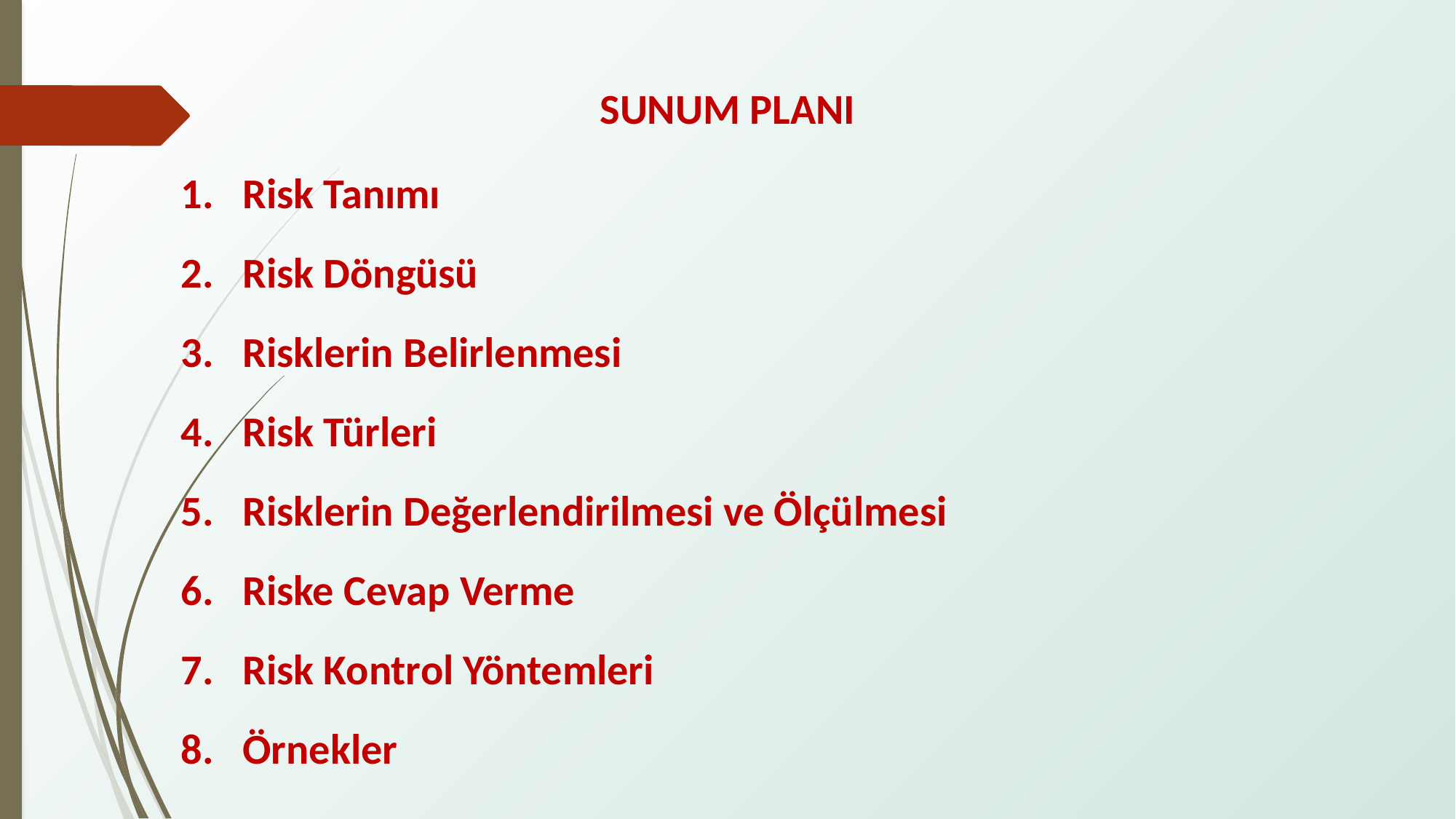

SUNUM PLANI
Risk Tanımı
Risk Döngüsü
Risklerin Belirlenmesi
Risk Türleri
Risklerin Değerlendirilmesi ve Ölçülmesi
Riske Cevap Verme
Risk Kontrol Yöntemleri
Örnekler